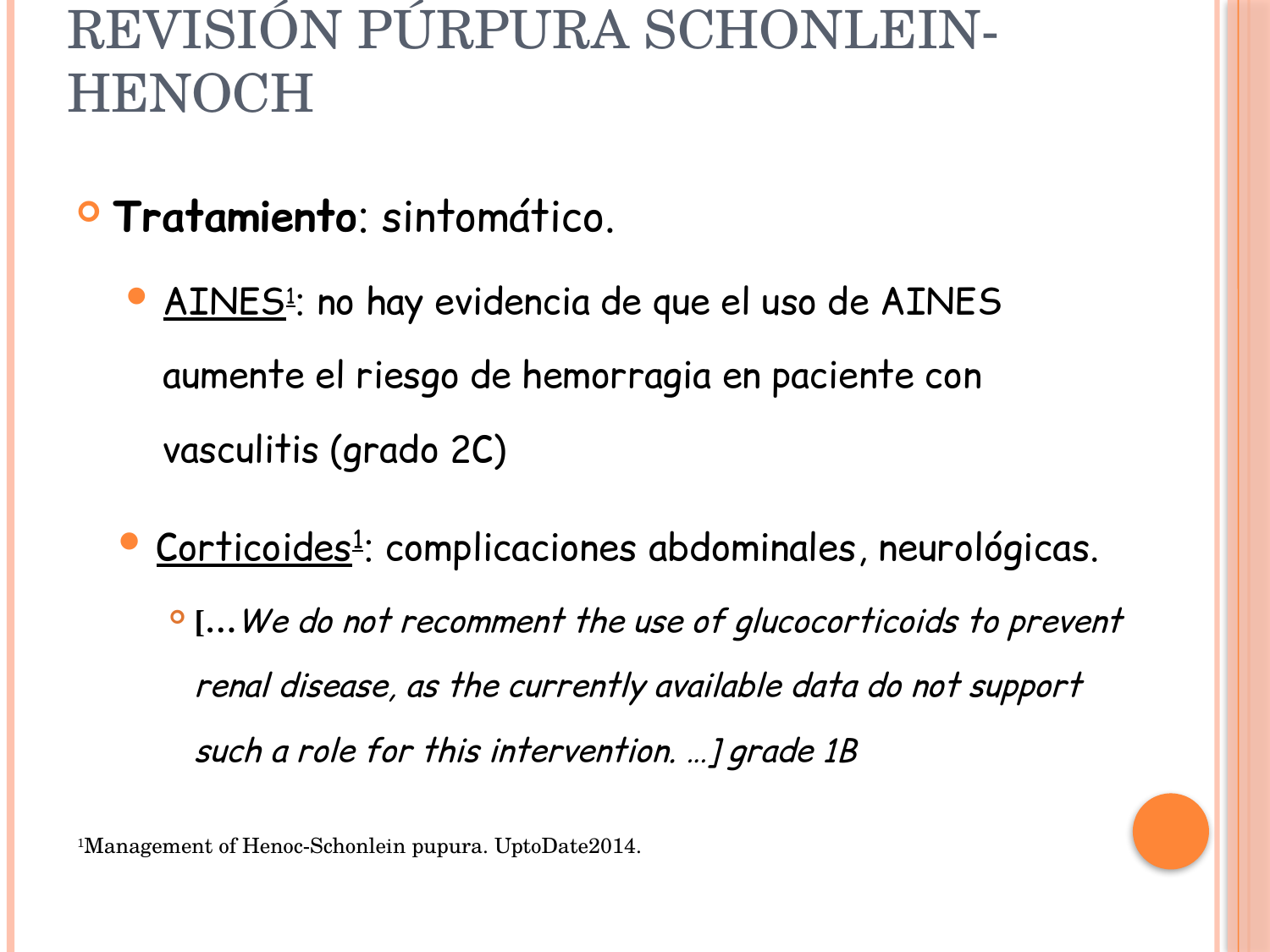

# REVISIÓN PÚRPURA SCHONLEIN-HENOCH
Tratamiento: sintomático.
AINES1: no hay evidencia de que el uso de AINES aumente el riesgo de hemorragia en paciente con vasculitis (grado 2C)
Corticoides1: complicaciones abdominales, neurológicas.
[…We do not recomment the use of glucocorticoids to prevent renal disease, as the currently available data do not support such a role for this intervention. …] grade 1B
1Management of Henoc-Schonlein pupura. UptoDate2014.